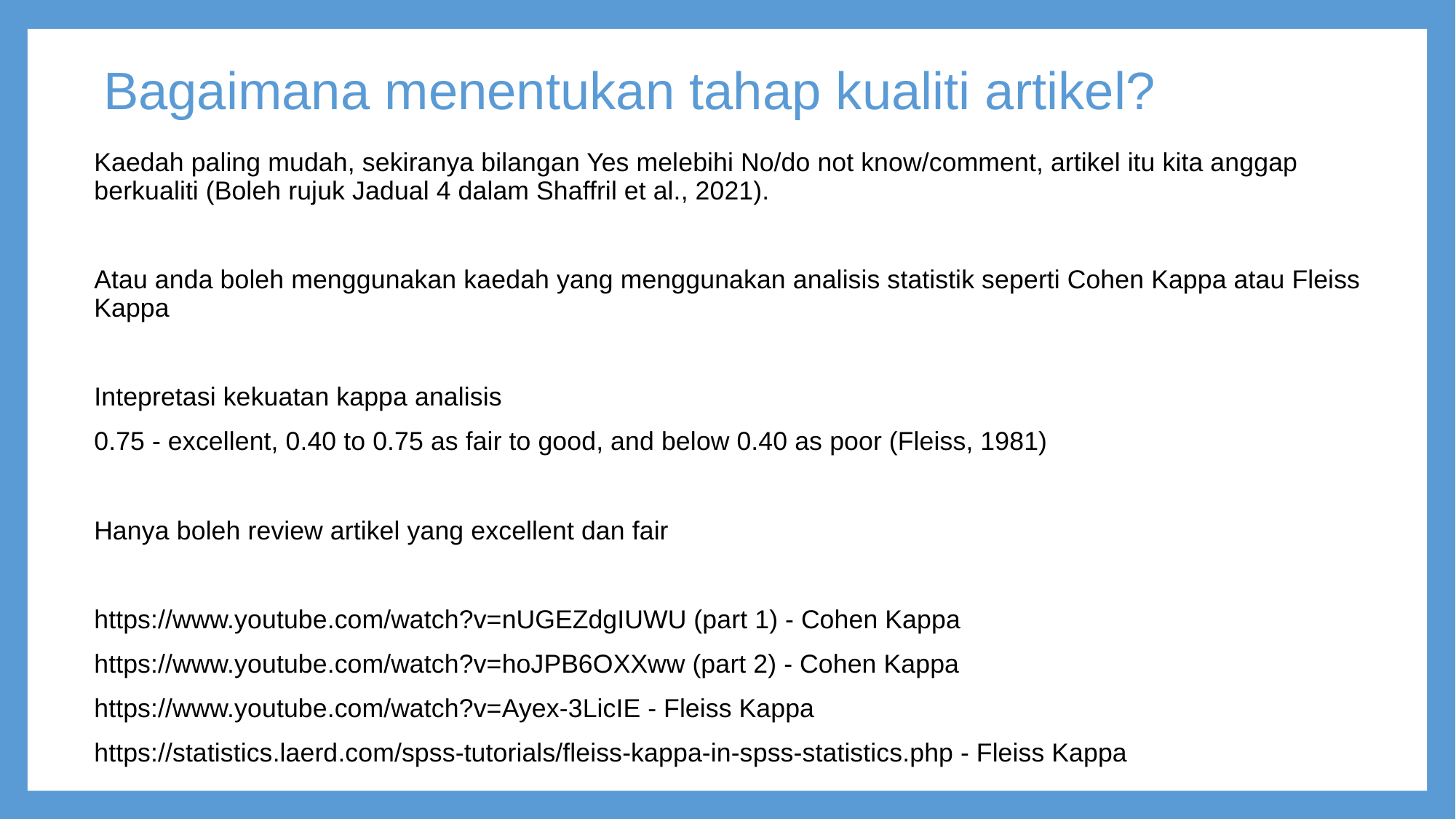

# Bagaimana menentukan tahap kualiti artikel?
Kaedah paling mudah, sekiranya bilangan Yes melebihi No/do not know/comment, artikel itu kita anggap berkualiti (Boleh rujuk Jadual 4 dalam Shaffril et al., 2021).

Atau anda boleh menggunakan kaedah yang menggunakan analisis statistik seperti Cohen Kappa atau Fleiss Kappa

Intepretasi kekuatan kappa analisis
0.75 - excellent, 0.40 to 0.75 as fair to good, and below 0.40 as poor (Fleiss, 1981)

Hanya boleh review artikel yang excellent dan fair

https://www.youtube.com/watch?v=nUGEZdgIUWU (part 1) - Cohen Kappa
https://www.youtube.com/watch?v=hoJPB6OXXww (part 2) - Cohen Kappa
https://www.youtube.com/watch?v=Ayex-3LicIE - Fleiss Kappa
https://statistics.laerd.com/spss-tutorials/fleiss-kappa-in-spss-statistics.php - Fleiss Kappa